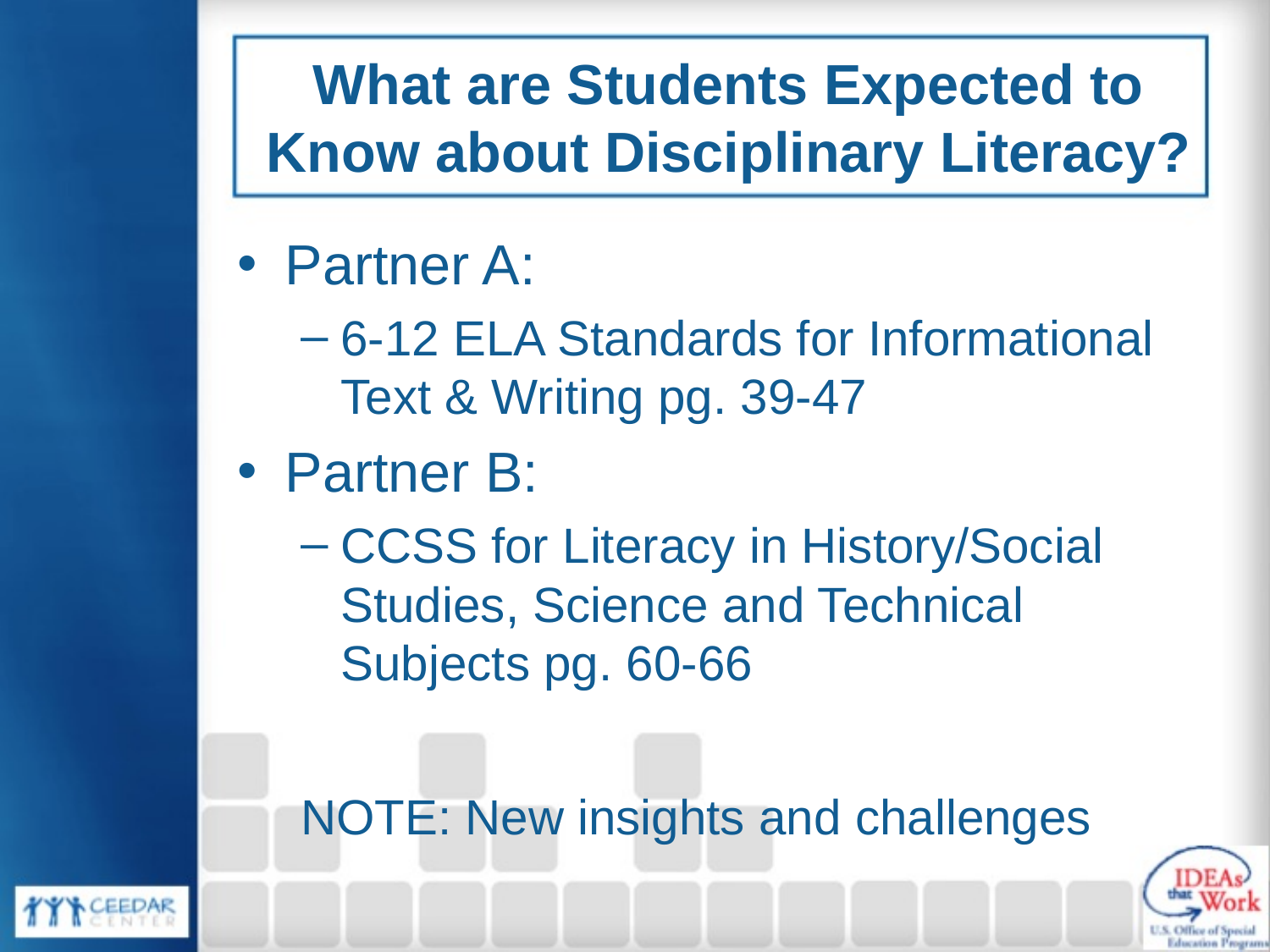

# What are Students Expected to Know about Disciplinary Literacy?
Partner A:
6-12 ELA Standards for Informational Text & Writing pg. 39-47
Partner B:
CCSS for Literacy in History/Social Studies, Science and Technical Subjects pg. 60-66

NOTE: New insights and challenges